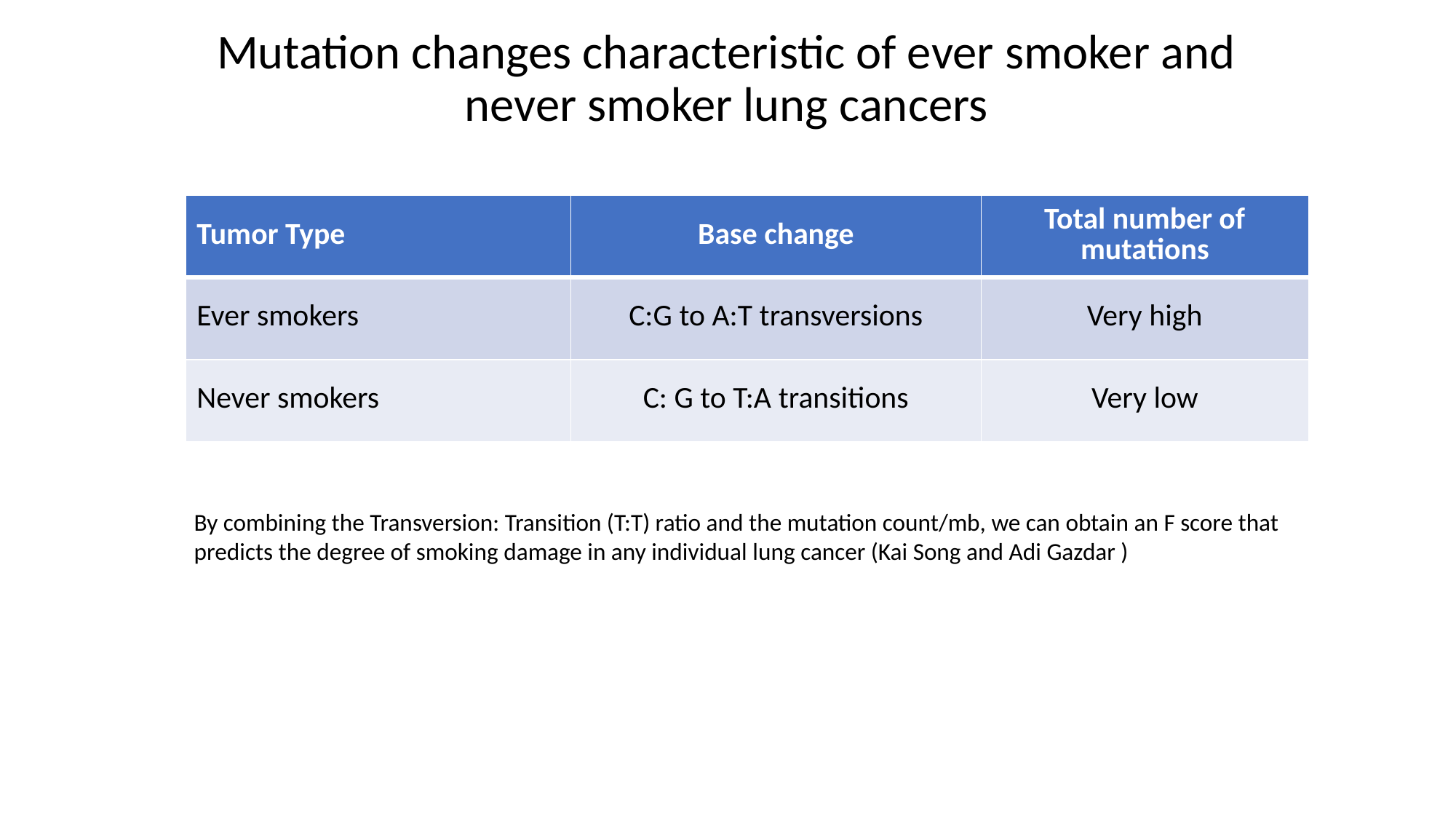

# Mutation changes characteristic of ever smoker and never smoker lung cancers
| Tumor Type | Base change | Total number of mutations |
| --- | --- | --- |
| Ever smokers | C:G to A:T transversions | Very high |
| Never smokers | C: G to T:A transitions | Very low |
By combining the Transversion: Transition (T:T) ratio and the mutation count/mb, we can obtain an F score that predicts the degree of smoking damage in any individual lung cancer (Kai Song and Adi Gazdar )